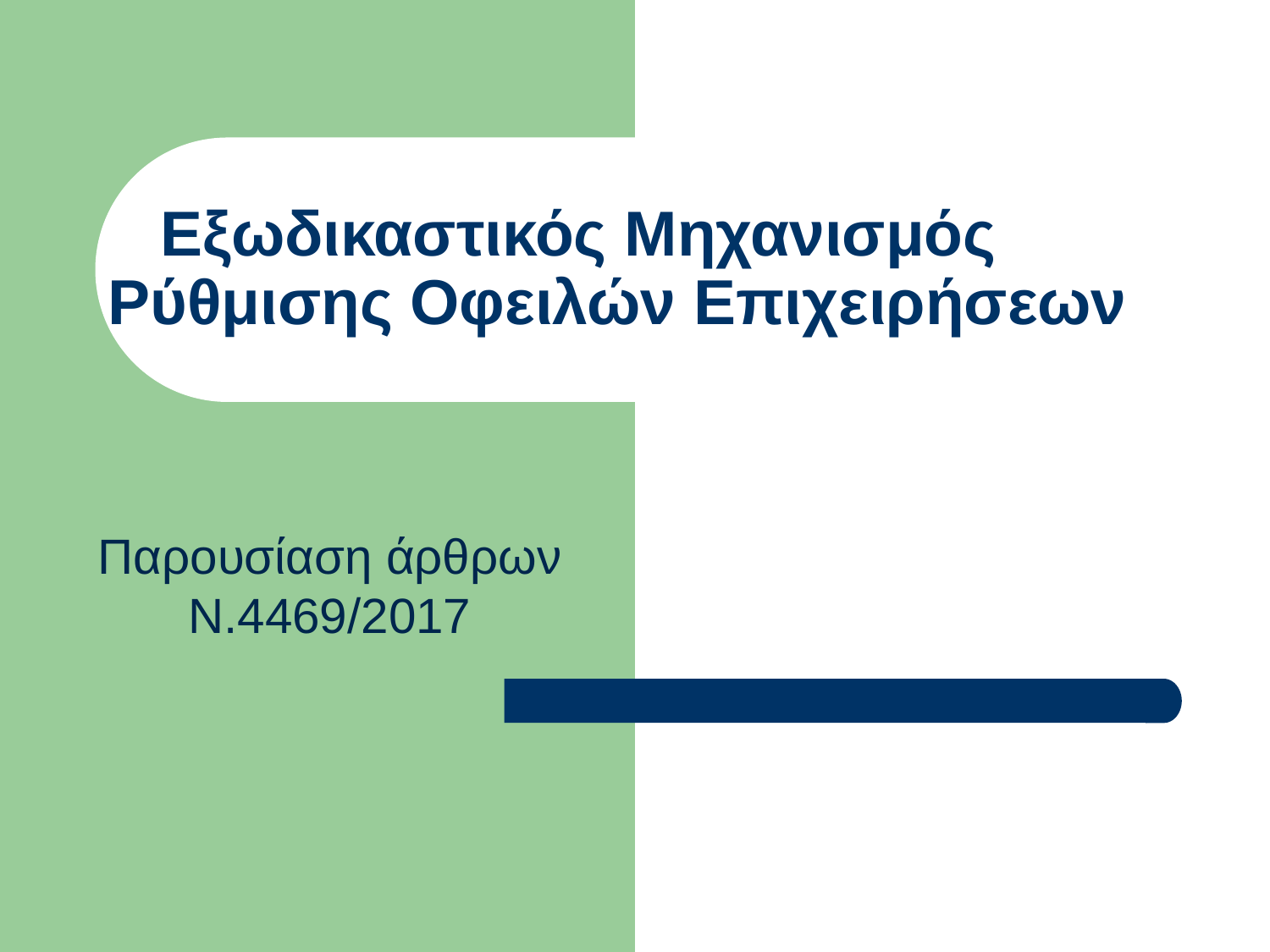

# Εξωδικαστικός Μηχανισμός Ρύθμισης Οφειλών Επιχειρήσεων
Παρουσίαση άρθρων Ν.4469/2017